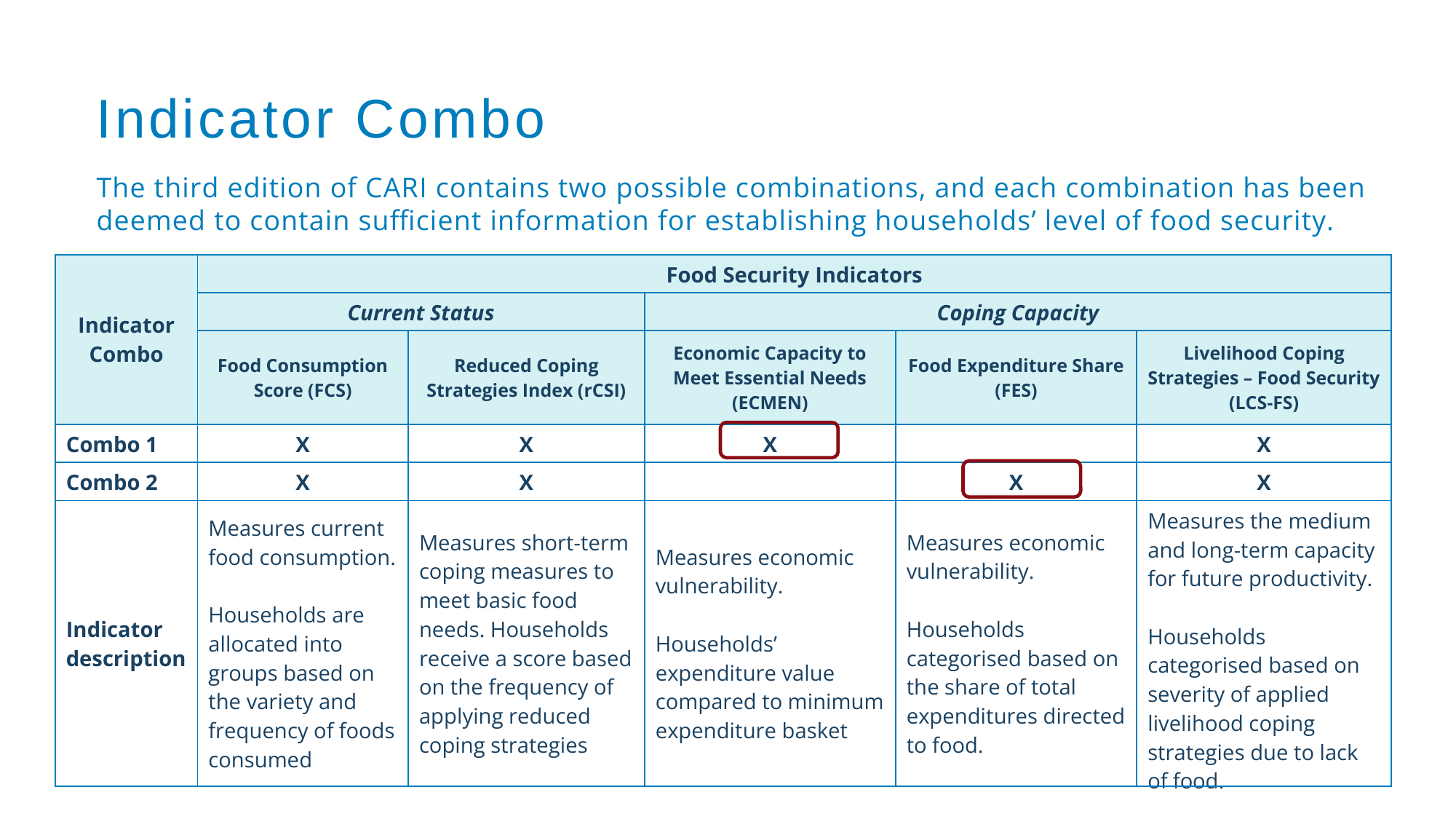

# Indicator Combo
The third edition of CARI contains two possible combinations, and each combination has been deemed to contain sufficient information for establishing households’ level of food security.
| Indicator Combo | Food Security Indicators |  |  |  |  |
| --- | --- | --- | --- | --- | --- |
|  | Current Status |  | Coping Capacity |  |  |
|  | Food Consumption Score (FCS) | Reduced Coping Strategies Index (rCSI) | Economic Capacity to Meet Essential Needs (ECMEN) | Food Expenditure Share (FES) | Livelihood Coping Strategies – Food Security (LCS-FS) |
| Combo 1 | X | X | X |  | X |
| Combo 2 | X | X |  | X | X |
| Indicator description | Measures current food consumption. Households are allocated into groups based on the variety and frequency of foods consumed | Measures short-term coping measures to meet basic food needs. Households receive a score based on the frequency of applying reduced coping strategies | Measures economic vulnerability. Households’ expenditure value compared to minimum expenditure basket | Measures economic vulnerability. Households categorised based on the share of total expenditures directed to food. | Measures the medium and long-term capacity for future productivity. Households categorised based on severity of applied livelihood coping strategies due to lack of food. |